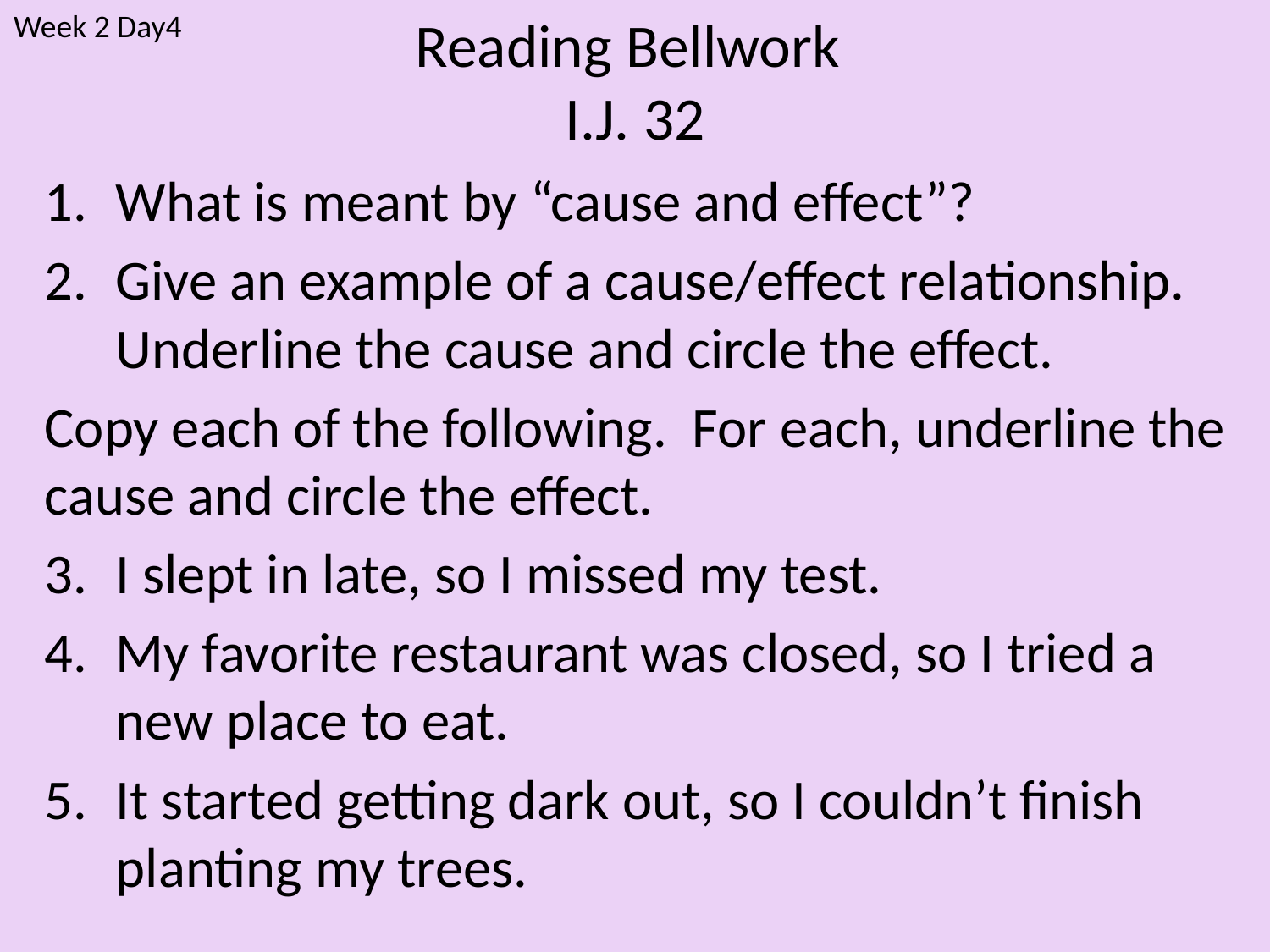

Week 2 Day4
# Reading Bellwork I.J. 32
What is meant by “cause and effect”?
Give an example of a cause/effect relationship.  Underline the cause and circle the effect.
Copy each of the following.  For each, underline the cause and circle the effect.
I slept in late, so I missed my test.
My favorite restaurant was closed, so I tried a new place to eat.
It started getting dark out, so I couldn’t finish planting my trees.